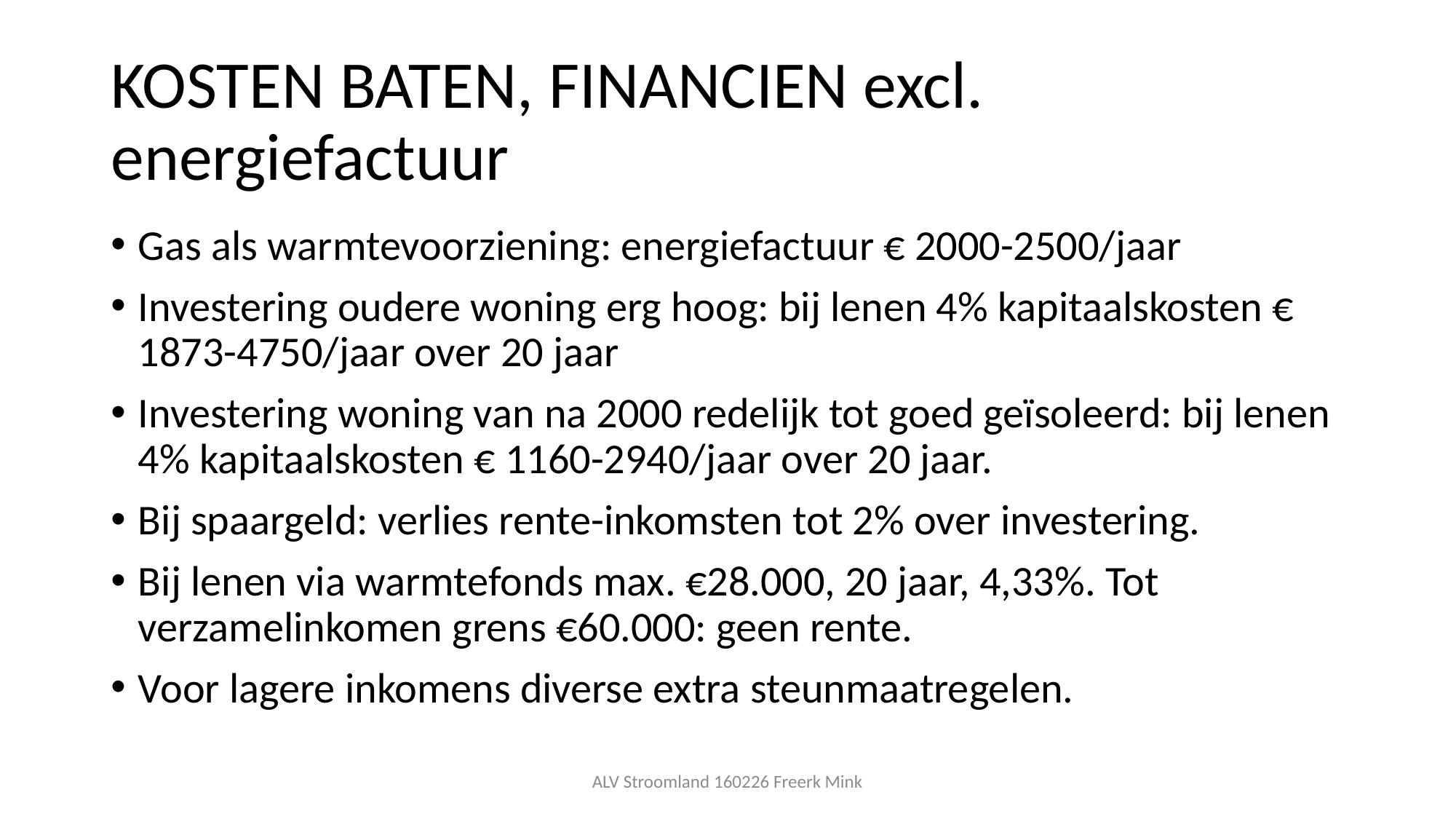

# KOSTEN BATEN, FINANCIEN excl. energiefactuur
Gas als warmtevoorziening: energiefactuur € 2000-2500/jaar
Investering oudere woning erg hoog: bij lenen 4% kapitaalskosten € 1873-4750/jaar over 20 jaar
Investering woning van na 2000 redelijk tot goed geïsoleerd: bij lenen 4% kapitaalskosten € 1160-2940/jaar over 20 jaar.
Bij spaargeld: verlies rente-inkomsten tot 2% over investering.
Bij lenen via warmtefonds max. €28.000, 20 jaar, 4,33%. Tot verzamelinkomen grens €60.000: geen rente.
Voor lagere inkomens diverse extra steunmaatregelen.

ALV Stroomland 160226 Freerk Mink